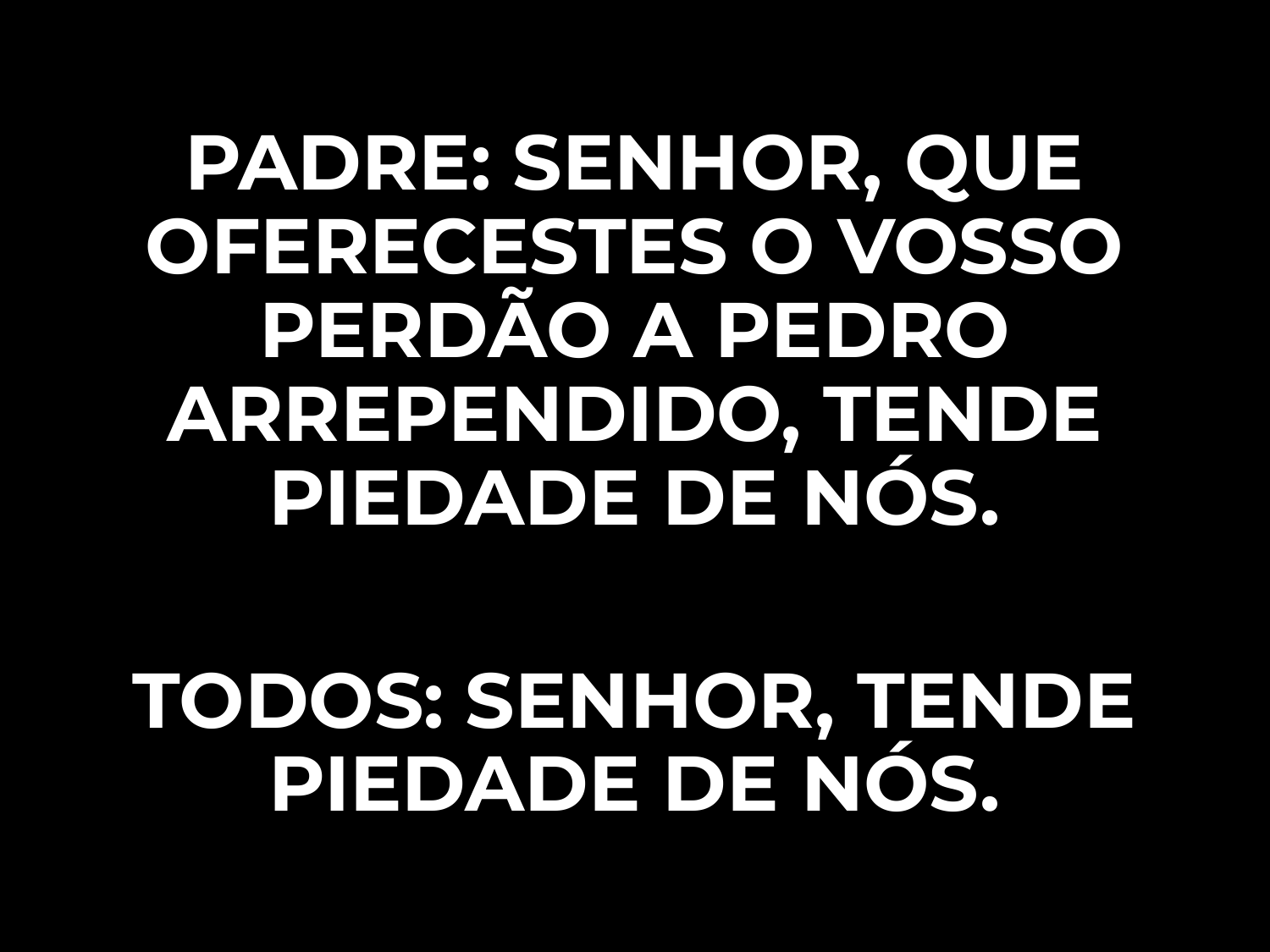

PADRE: SENHOR, QUE OFERECESTES O VOSSO PERDÃO A PEDRO ARREPENDIDO, TENDE PIEDADE DE NÓS.

TODOS: SENHOR, TENDE PIEDADE DE NÓS.